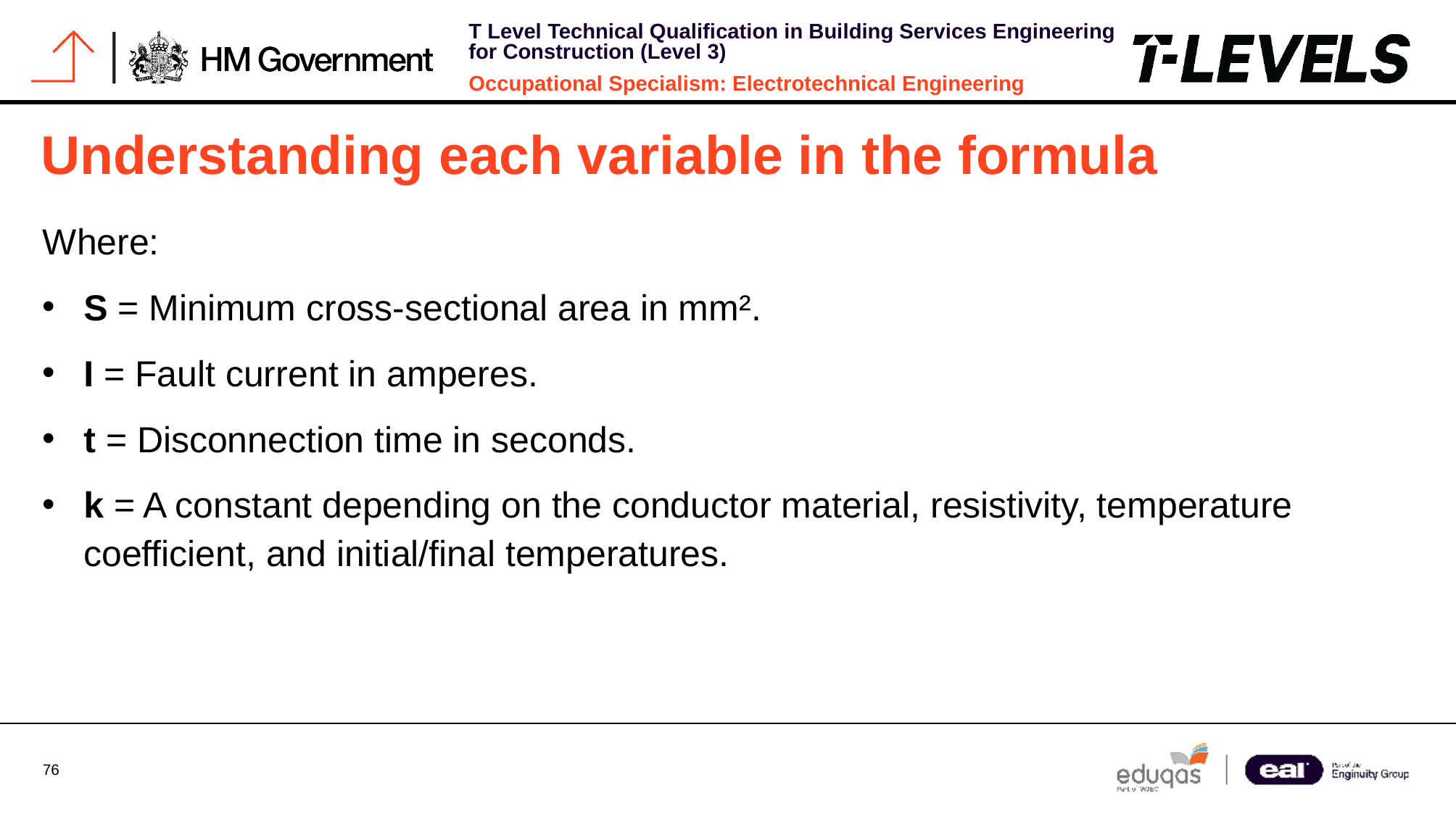

# Understanding each variable in the formula
Where:
S = Minimum cross-sectional area in mm².
I = Fault current in amperes.
t = Disconnection time in seconds.
k = A constant depending on the conductor material, resistivity, temperature coefficient, and initial/final temperatures.